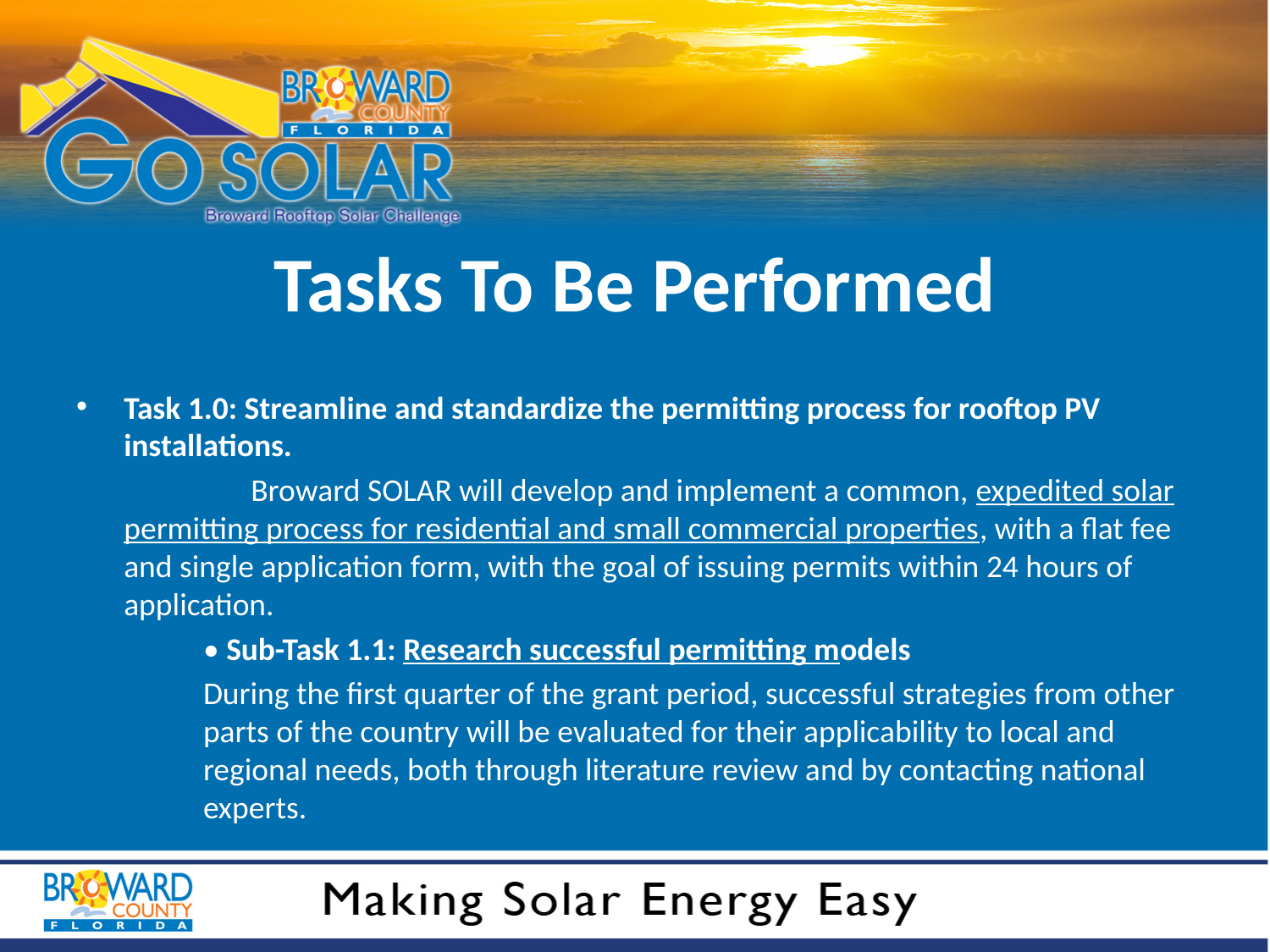

# Tasks To Be Performed
Task 1.0: Streamline and standardize the permitting process for rooftop PV installations.
	Broward SOLAR will develop and implement a common, expedited solar permitting process for residential and small commercial properties, with a flat fee and single application form, with the goal of issuing permits within 24 hours of application.
	• Sub-Task 1.1: Research successful permitting models
	During the first quarter of the grant period, successful strategies from other 	parts of the country will be evaluated for their applicability to local and 	regional needs, both through literature review and by contacting national 	experts.